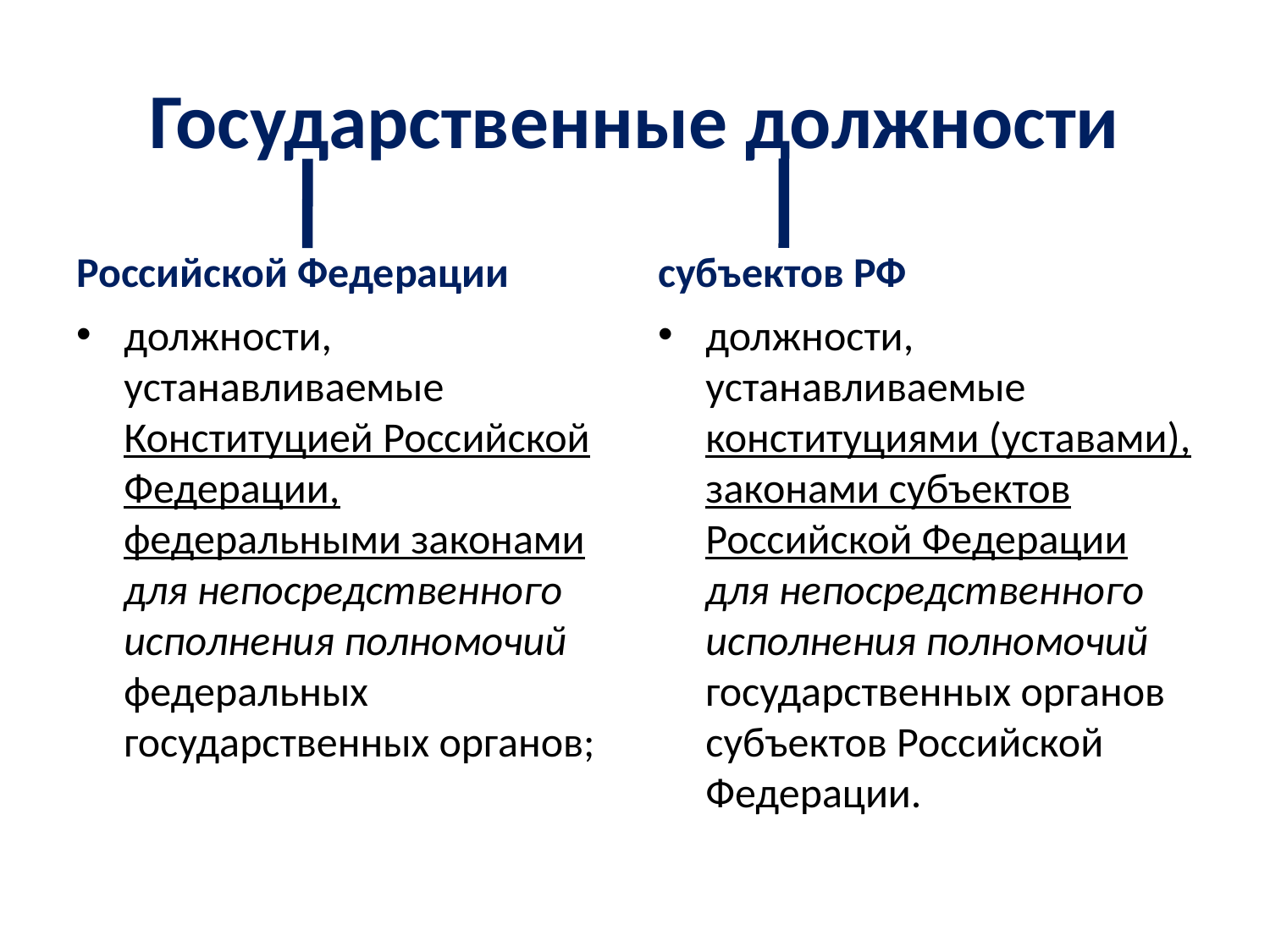

# Государственные должности
Российской Федерации
субъектов РФ
должности, устанавливаемые Конституцией Российской Федерации, федеральными законами для непосредственного исполнения полномочий федеральных государственных органов;
должности, устанавливаемые конституциями (уставами), законами субъектов Российской Федерации для непосредственного исполнения полномочий государственных органов субъектов Российской Федерации.